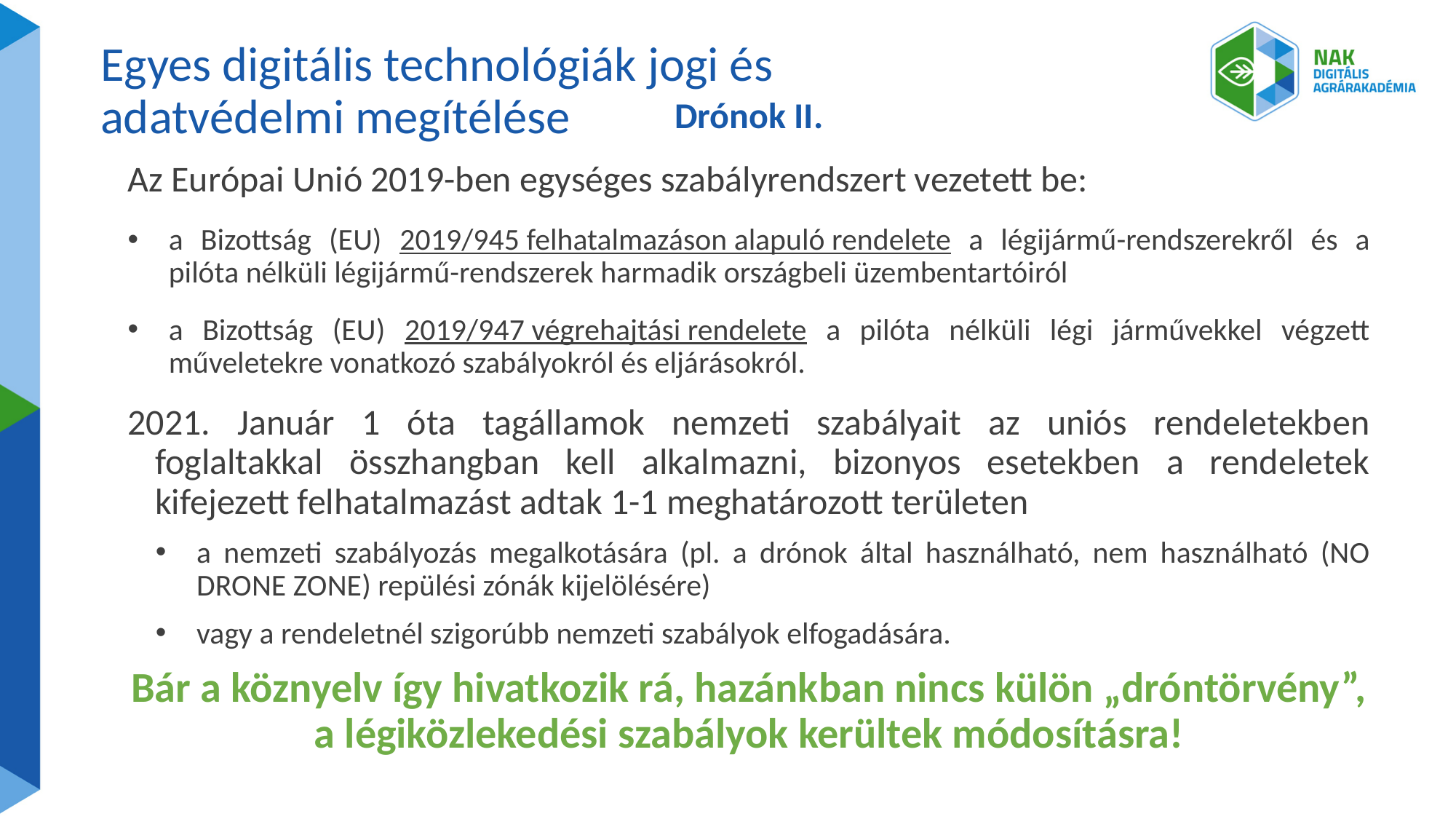

# Egyes digitális technológiák jogi és adatvédelmi megítélése
Drónok II.
Az Európai Unió 2019-ben egységes szabályrendszert vezetett be:
a Bizottság (EU) 2019/945 felhatalmazáson alapuló rendelete a légijármű-rendszerekről és a pilóta nélküli légijármű-rendszerek harmadik országbeli üzembentartóiról
a Bizottság (EU) 2019/947 végrehajtási rendelete a pilóta nélküli légi járművekkel végzett műveletekre vonatkozó szabályokról és eljárásokról.
2021. Január 1 óta tagállamok nemzeti szabályait az uniós rendeletekben foglaltakkal összhangban kell alkalmazni, bizonyos esetekben a rendeletek kifejezett felhatalmazást adtak 1-1 meghatározott területen
a nemzeti szabályozás megalkotására (pl. a drónok által használható, nem használható (NO DRONE ZONE) repülési zónák kijelölésére)
vagy a rendeletnél szigorúbb nemzeti szabályok elfogadására.
Bár a köznyelv így hivatkozik rá, hazánkban nincs külön „dróntörvény”, a légiközlekedési szabályok kerültek módosításra!